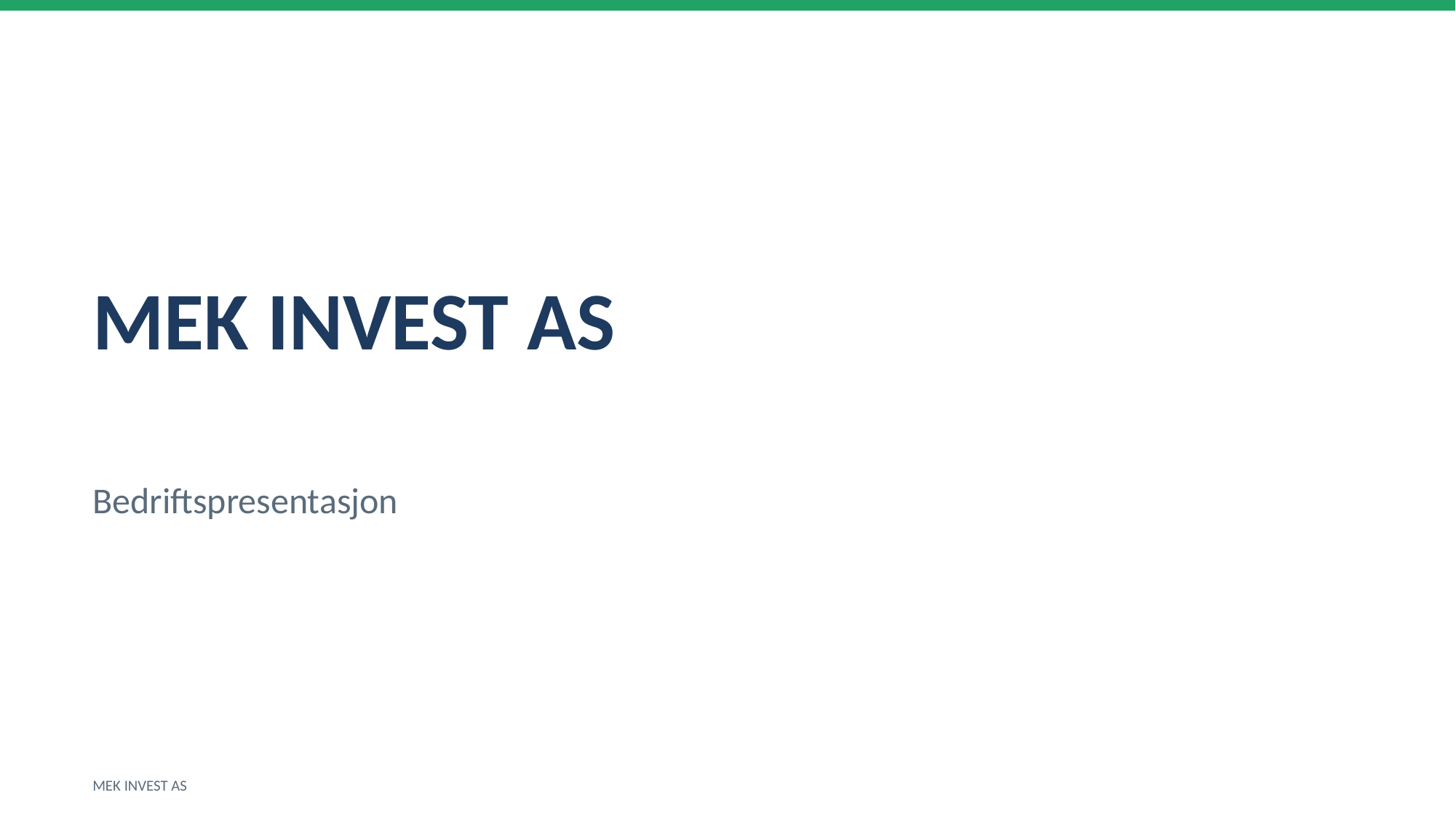

MEK INVEST AS
Bedriftspresentasjon
MEK INVEST AS